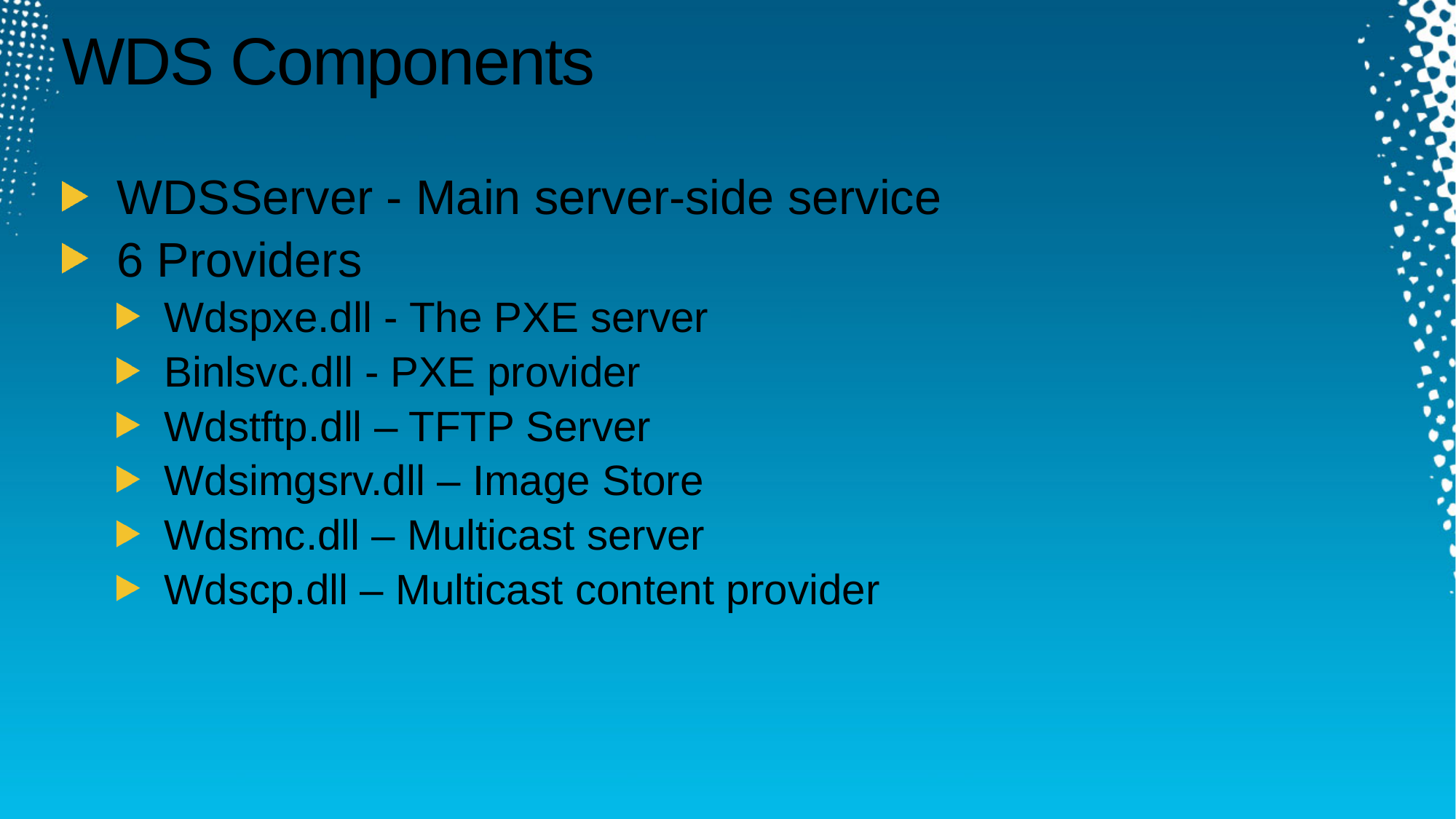

# WDS Components
WDSServer - Main server-side service
6 Providers
Wdspxe.dll - The PXE server
Binlsvc.dll - PXE provider
Wdstftp.dll – TFTP Server
Wdsimgsrv.dll – Image Store
Wdsmc.dll – Multicast server
Wdscp.dll – Multicast content provider